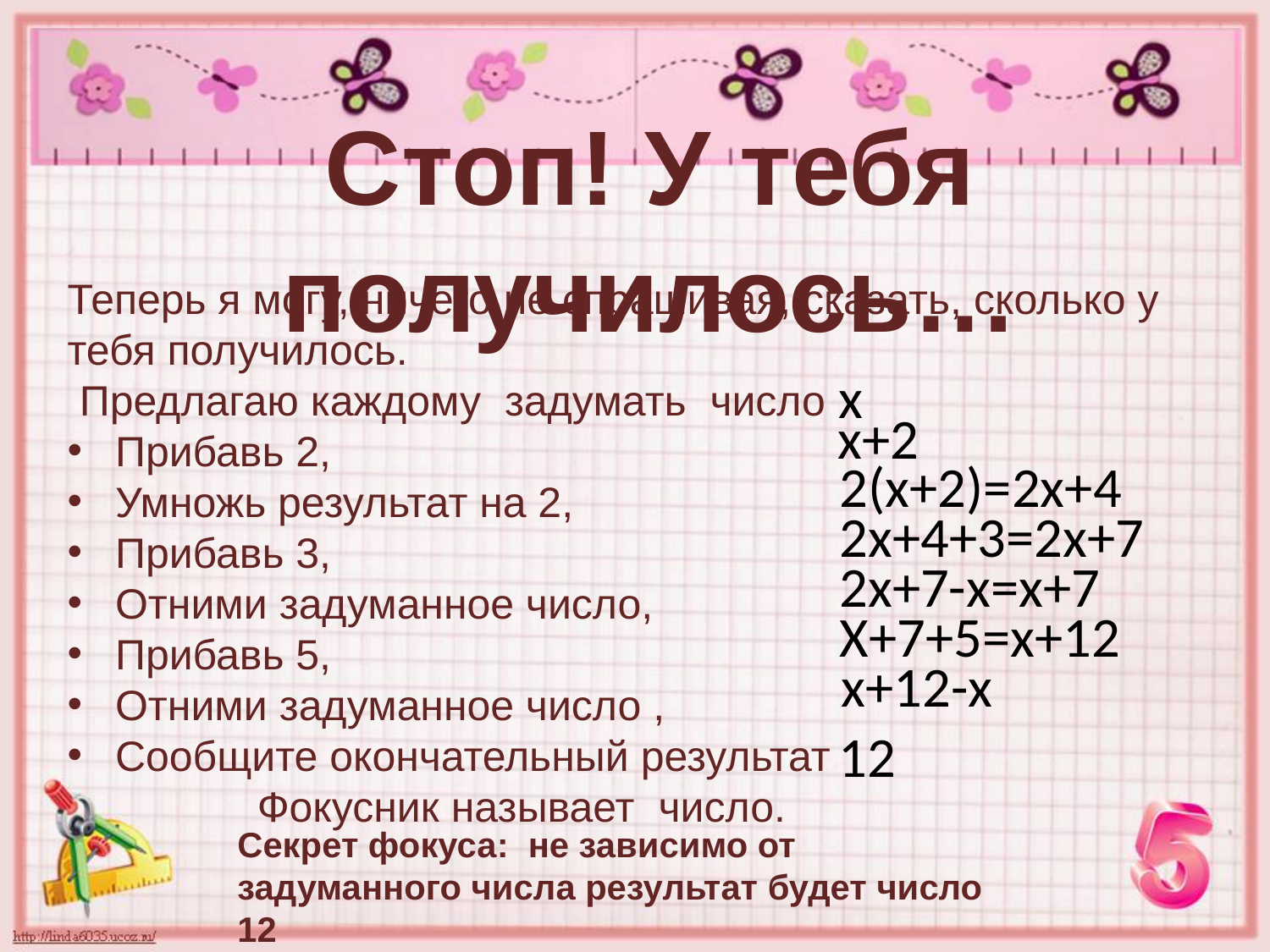

# Стоп! У тебя получилось…
Теперь я могу, ничего не спрашивая, сказать, сколько у тебя получилось.
 Предлагаю каждому  задумать  число
Прибавь 2,
Умножь результат на 2,
Прибавь 3,
Отними задуманное число,
Прибавь 5,
Отними задуманное число ,
Сообщите окончательный результат
                Фокусник называет  число.
х
х+2
2(х+2)=2х+4
2х+4+3=2х+7
2х+7-х=х+7
Х+7+5=х+12
х+12-х
12
Секрет фокуса:  не зависимо от задуманного числа результат будет число 12